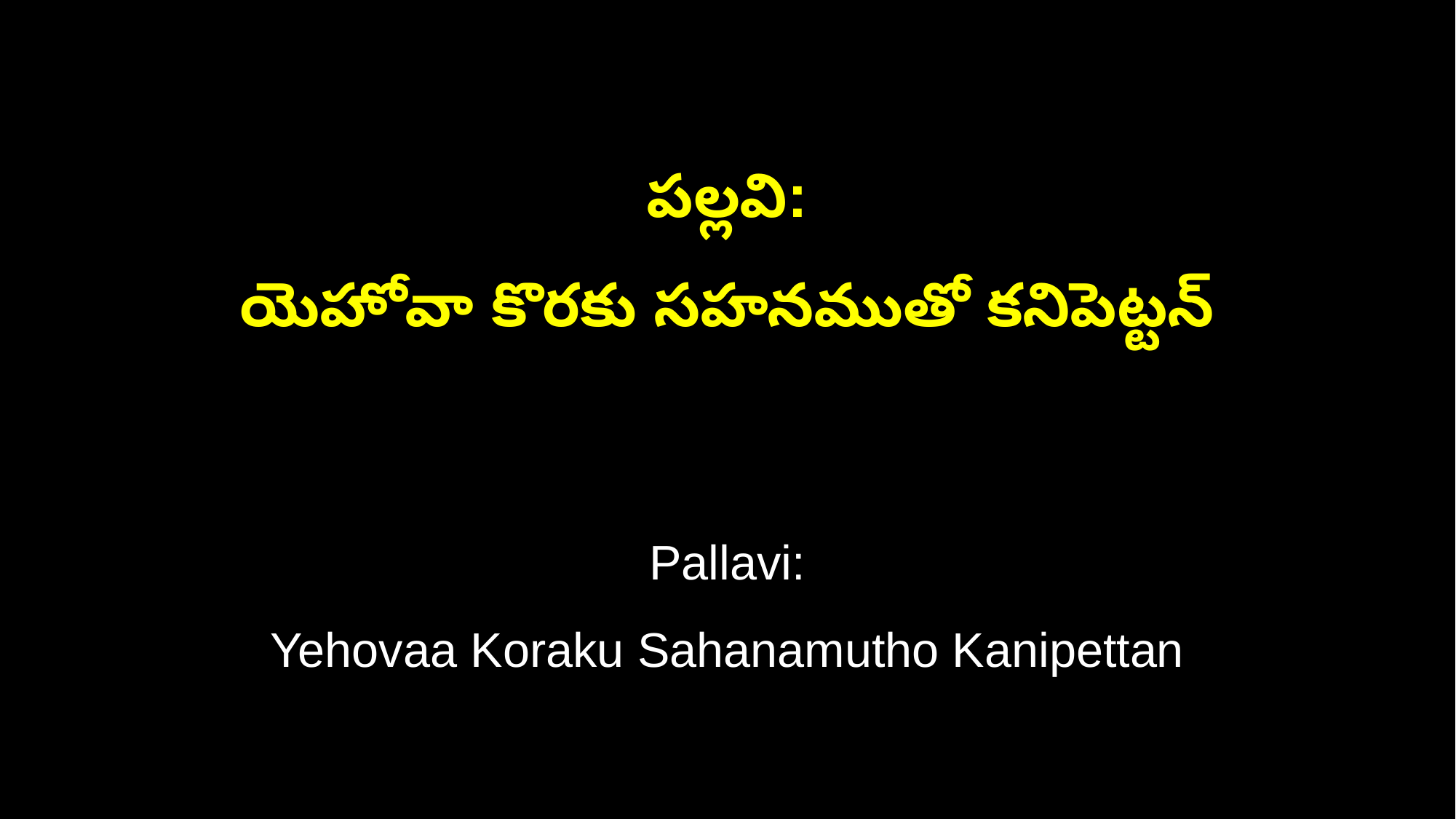

పల్లవి:
యెహోవా కొరకు సహనముతో కనిపెట్టన్
Pallavi:
Yehovaa Koraku Sahanamutho Kanipettan